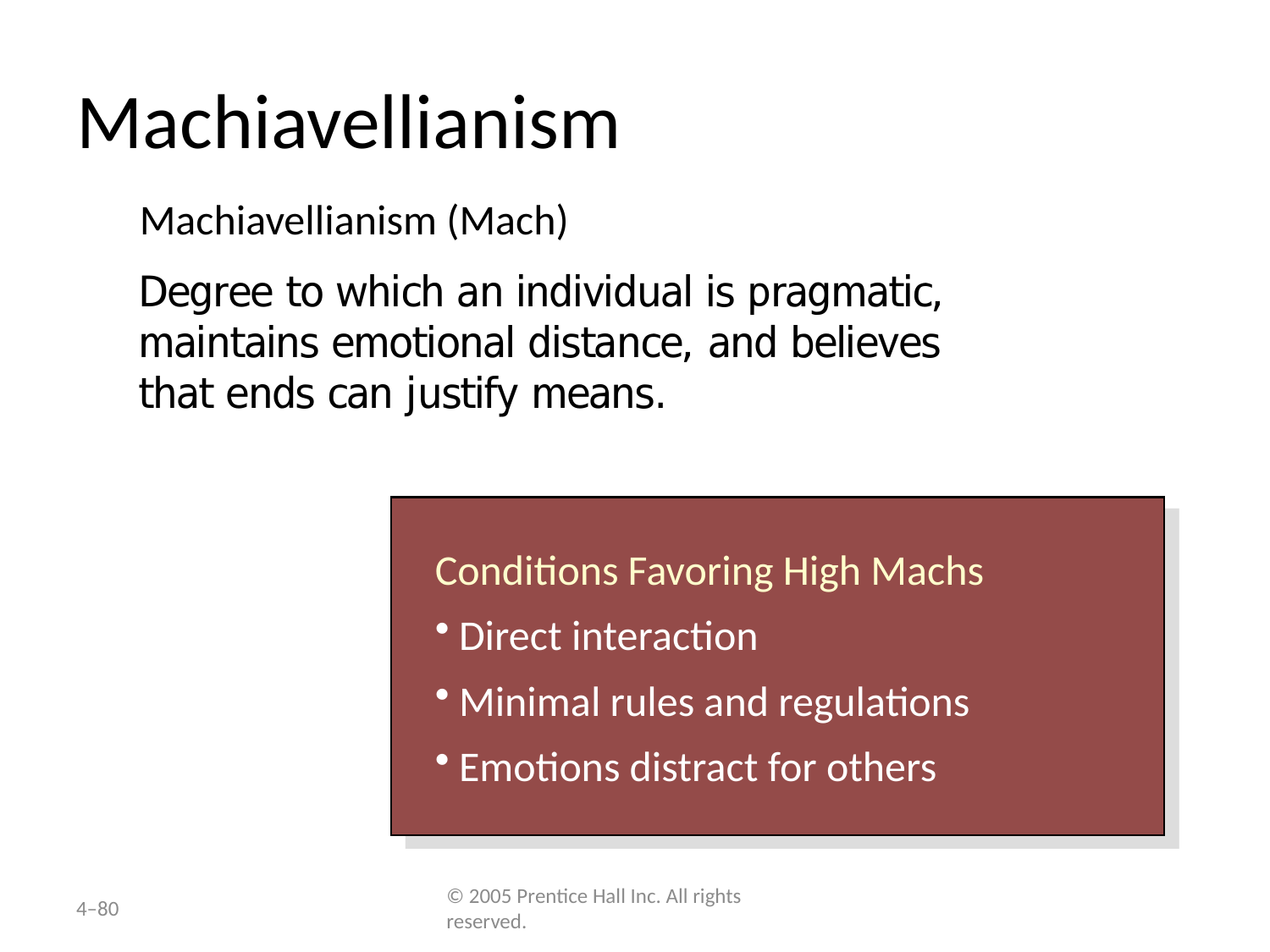

# Machiavellianism
Machiavellianism (Mach)
Degree to which an individual is pragmatic, maintains emotional distance, and believes that ends can justify means.
Conditions Favoring High Machs
Direct interaction
Minimal rules and regulations
Emotions distract for others
4–80
© 2005 Prentice Hall Inc. All rights reserved.